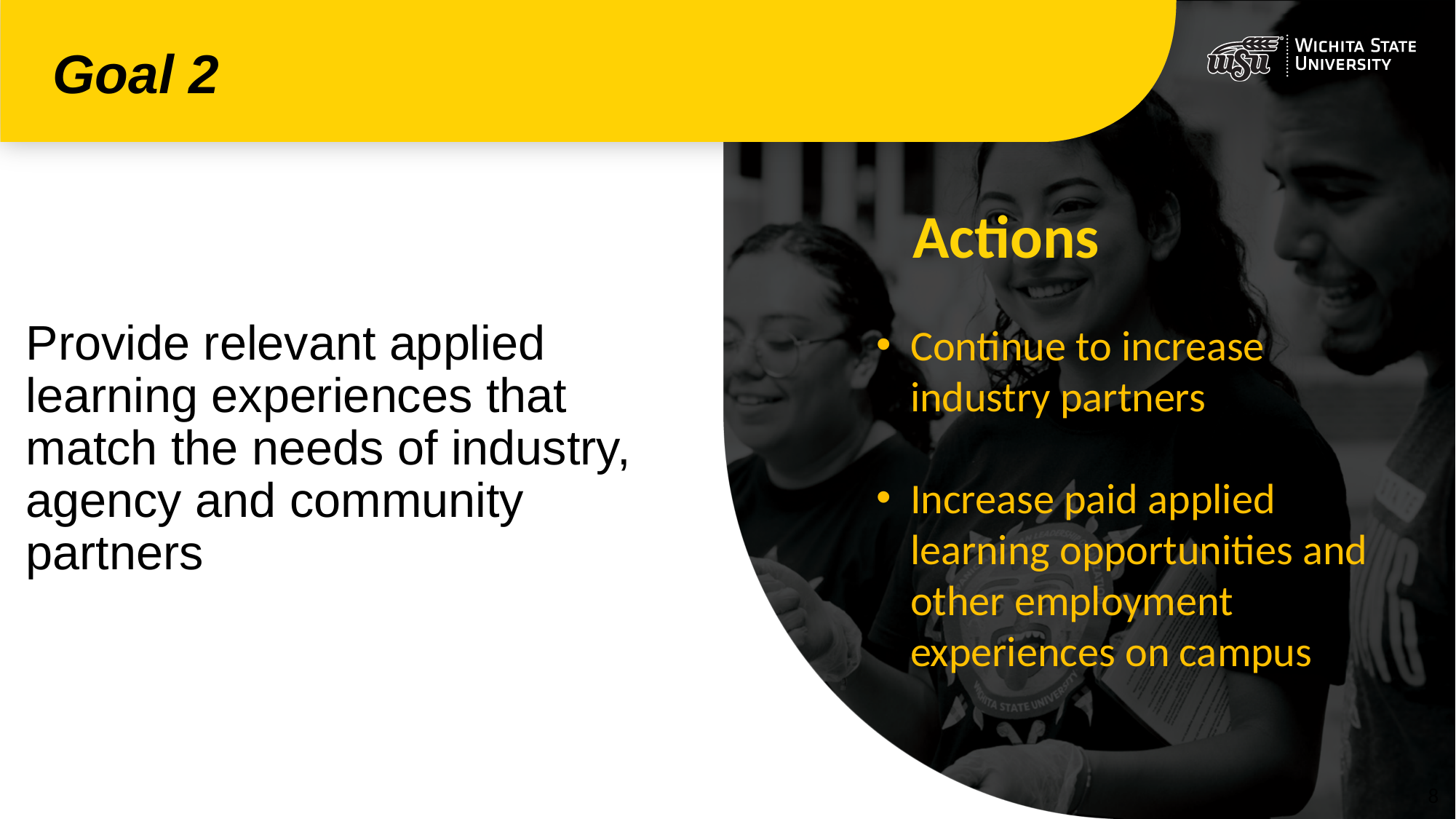

Goal 2
Actions
Provide relevant applied learning experiences that match the needs of industry, agency and community partners
Continue to increase industry partners

Increase paid applied learning opportunities and other employment experiences on campus
8